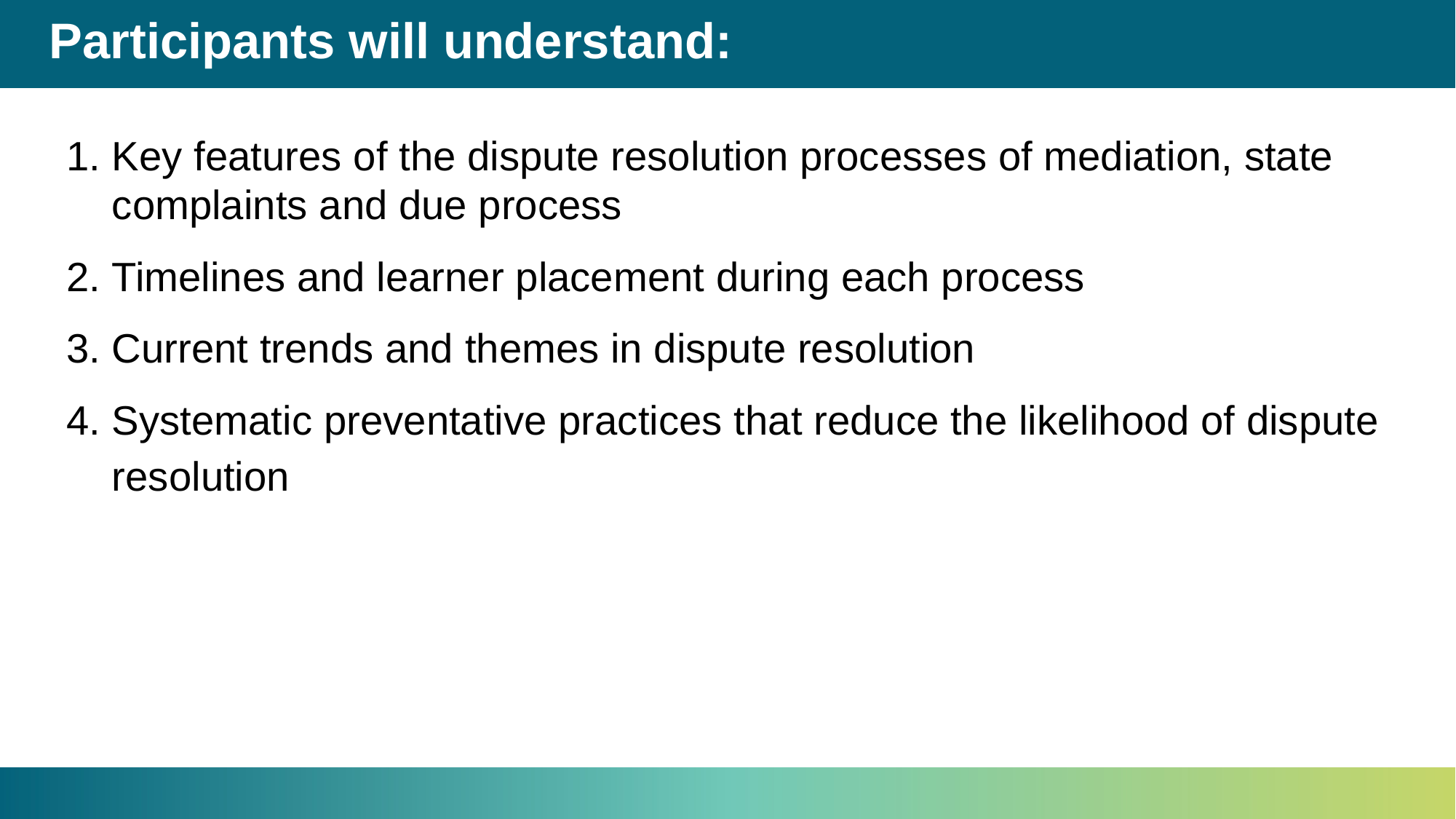

# Participants will understand:
Key features of the dispute resolution processes of mediation, state complaints and due process
Timelines and learner placement during each process
Current trends and themes in dispute resolution
Systematic preventative practices that reduce the likelihood of dispute resolution